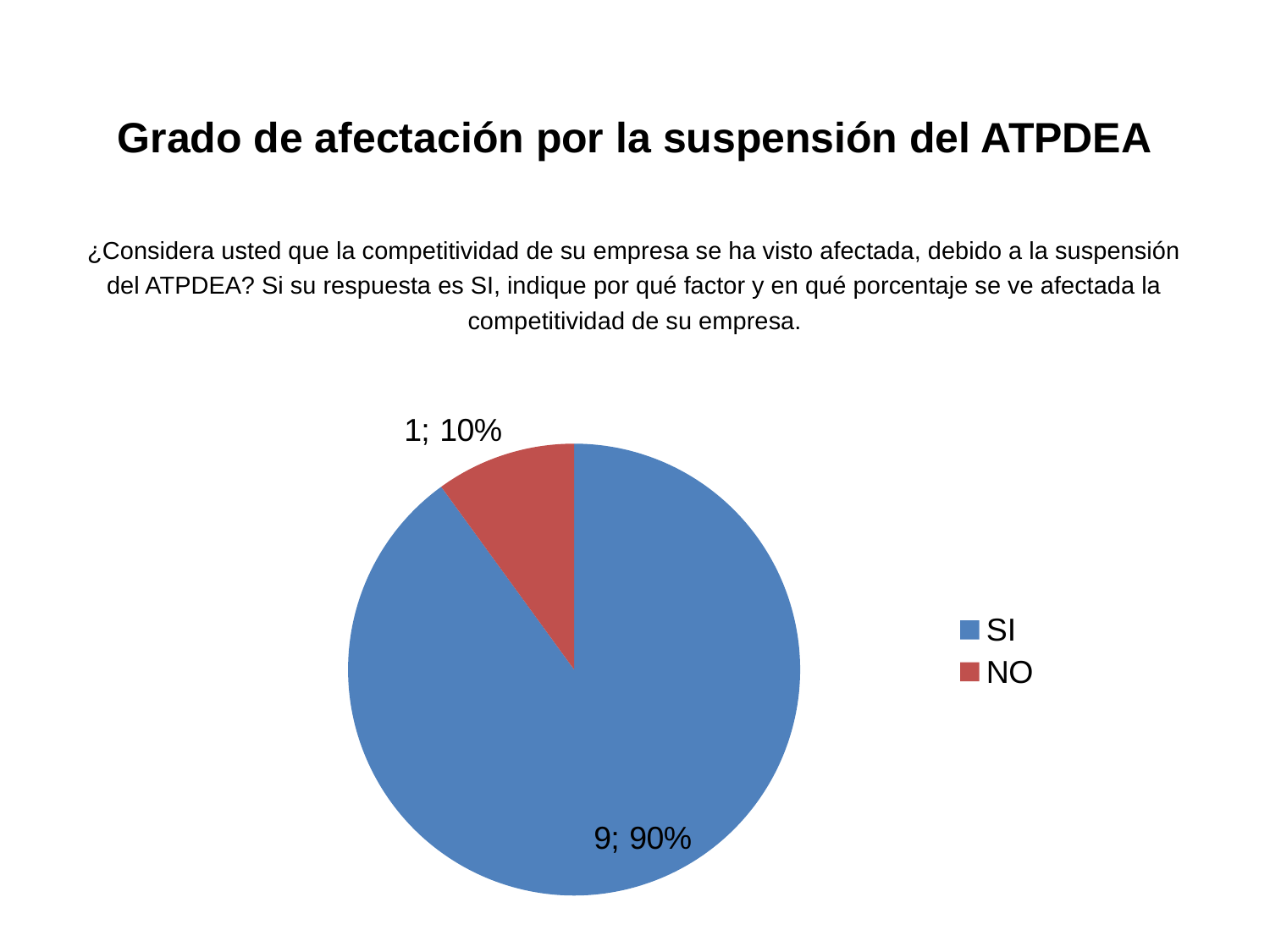

Grado de afectación por la suspensión del ATPDEA
¿Considera usted que la competitividad de su empresa se ha visto afectada, debido a la suspensión del ATPDEA? Si su respuesta es SI, indique por qué factor y en qué porcentaje se ve afectada la competitividad de su empresa.

### Chart

| Category |  |
|---|---|
| SI | 9.0 |
| NO | 1.0 |